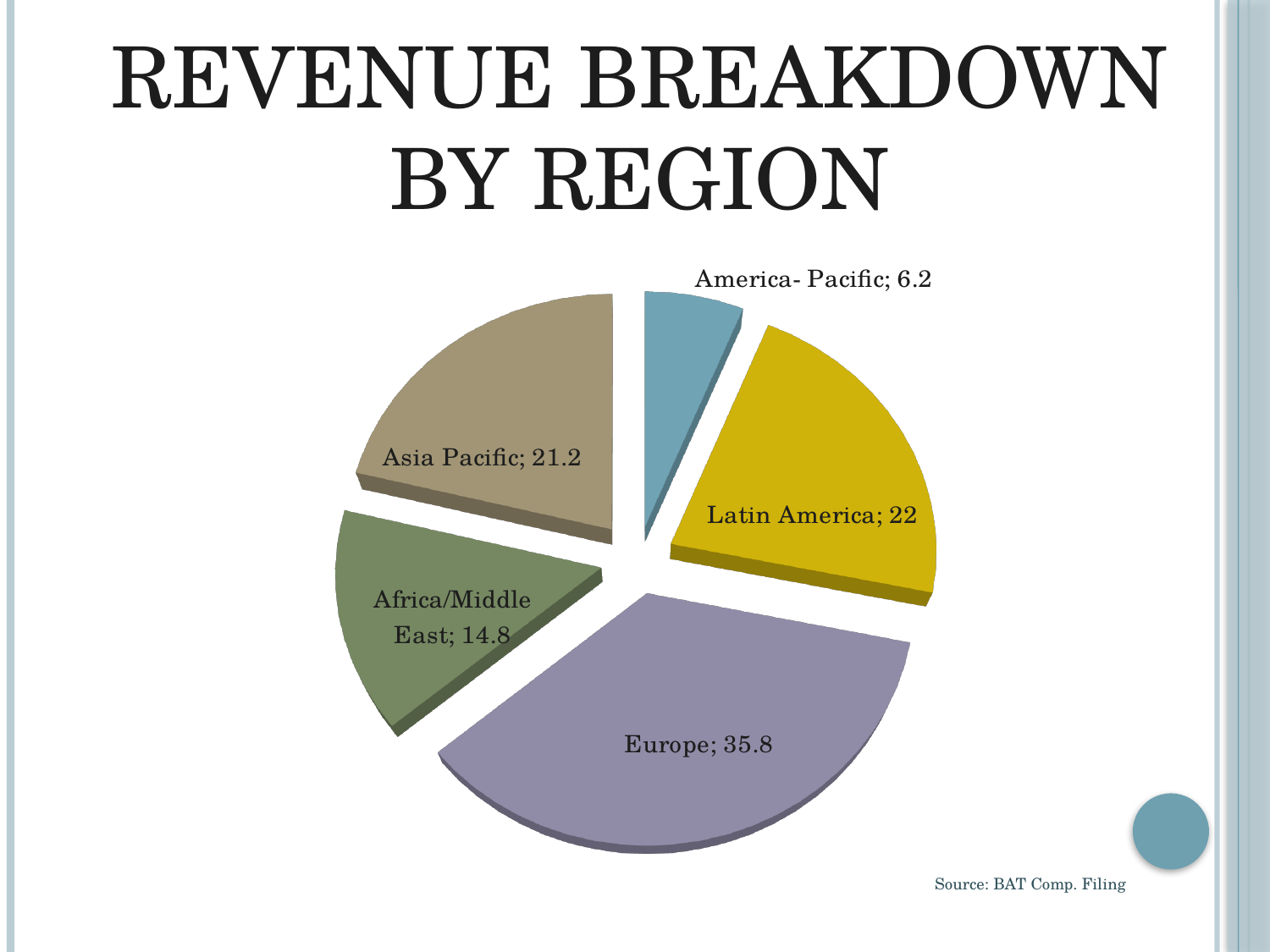

# Revenue Breakdown by Region

[unsupported chart]

Source: BAT Comp. Filing